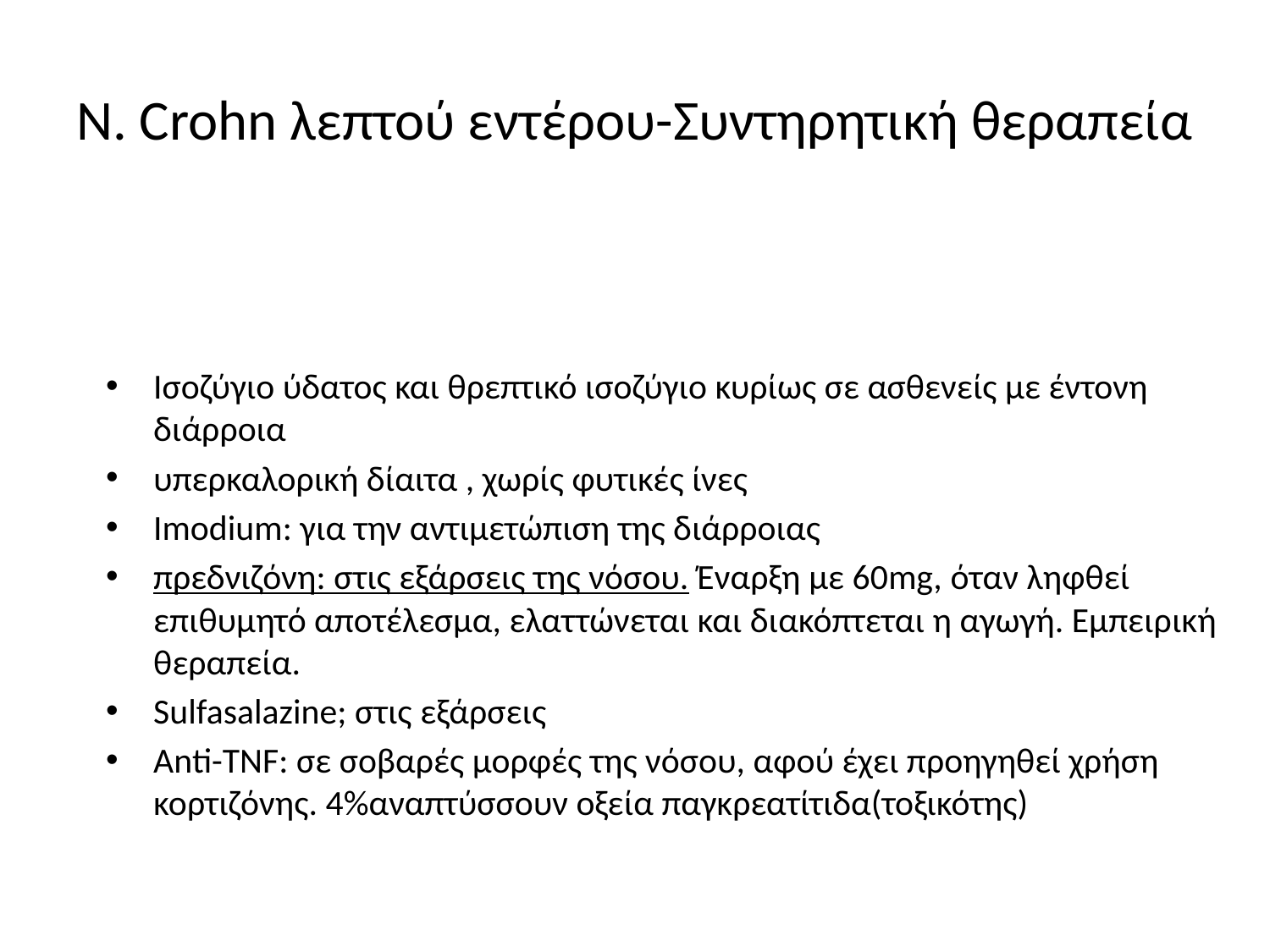

# N. Crohn λεπτού εντέρου-Συντηρητική θεραπεία
Ισοζύγιο ύδατος και θρεπτικό ισοζύγιο κυρίως σε ασθενείς με έντονη διάρροια
υπερκαλορική δίαιτα , χωρίς φυτικές ίνες
Imodium: για την αντιμετώπιση της διάρροιας
πρεδνιζόνη: στις εξάρσεις της νόσου. Έναρξη με 60mg, όταν ληφθεί επιθυμητό αποτέλεσμα, ελαττώνεται και διακόπτεται η αγωγή. Εμπειρική θεραπεία.
Sulfasalazine; στις εξάρσεις
Anti-TNF: σε σοβαρές μορφές της νόσου, αφού έχει προηγηθεί χρήση κορτιζόνης. 4%αναπτύσσουν οξεία παγκρεατίτιδα(τοξικότης)